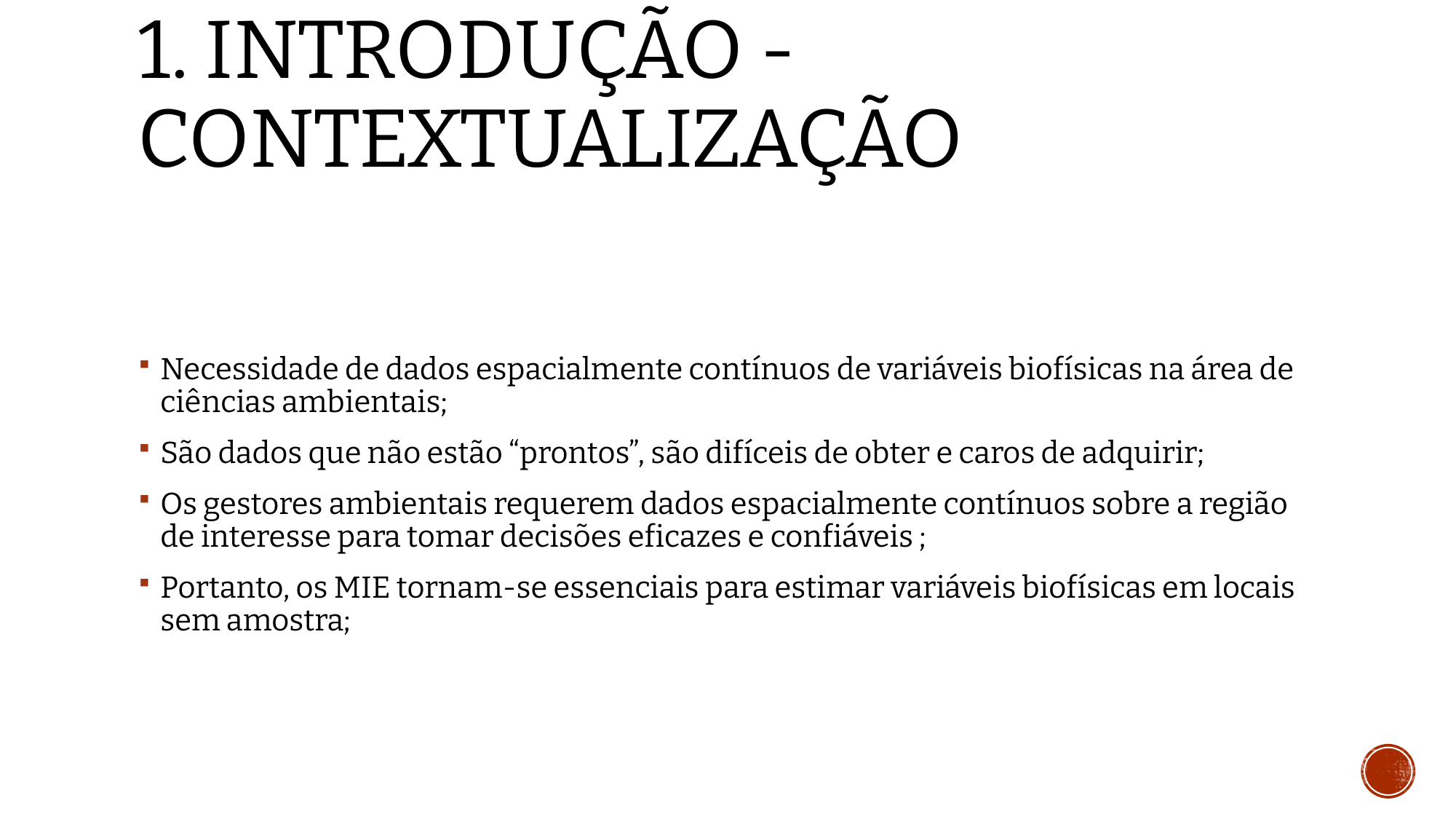

# 1. INTRODUÇÃO - Contextualização
Necessidade de dados espacialmente contínuos de variáveis biofísicas na área de ciências ambientais;
São dados que não estão “prontos”, são difíceis de obter e caros de adquirir;
Os gestores ambientais requerem dados espacialmente contínuos sobre a região de interesse para tomar decisões eficazes e confiáveis ;
Portanto, os MIE tornam-se essenciais para estimar variáveis biofísicas em locais sem amostra;